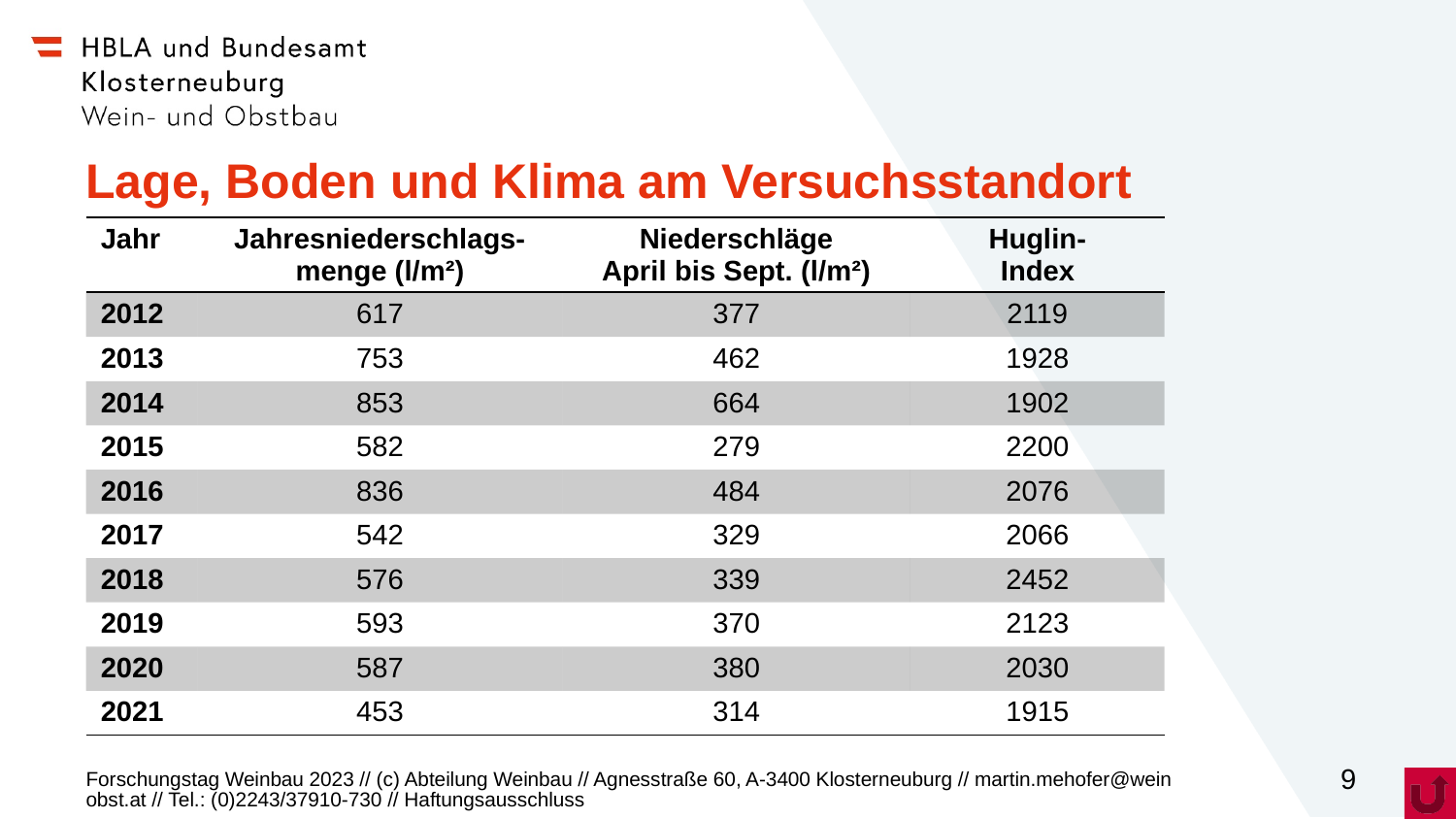

# Lage, Boden und Klima am Versuchsstandort
| Jahr | Jahresniederschlags- menge (l/m²) | Niederschläge April bis Sept. (l/m²) | Huglin- Index |
| --- | --- | --- | --- |
| 2012 | 617 | 377 | 2119 |
| 2013 | 753 | 462 | 1928 |
| 2014 | 853 | 664 | 1902 |
| 2015 | 582 | 279 | 2200 |
| 2016 | 836 | 484 | 2076 |
| 2017 | 542 | 329 | 2066 |
| 2018 | 576 | 339 | 2452 |
| 2019 | 593 | 370 | 2123 |
| 2020 | 587 | 380 | 2030 |
| 2021 | 453 | 314 | 1915 |
Forschungstag Weinbau 2023 // (c) Abteilung Weinbau // Agnesstraße 60, A-3400 Klosterneuburg // martin.mehofer@weinobst.at // Tel.: (0)2243/37910-730 // Haftungsausschluss
9